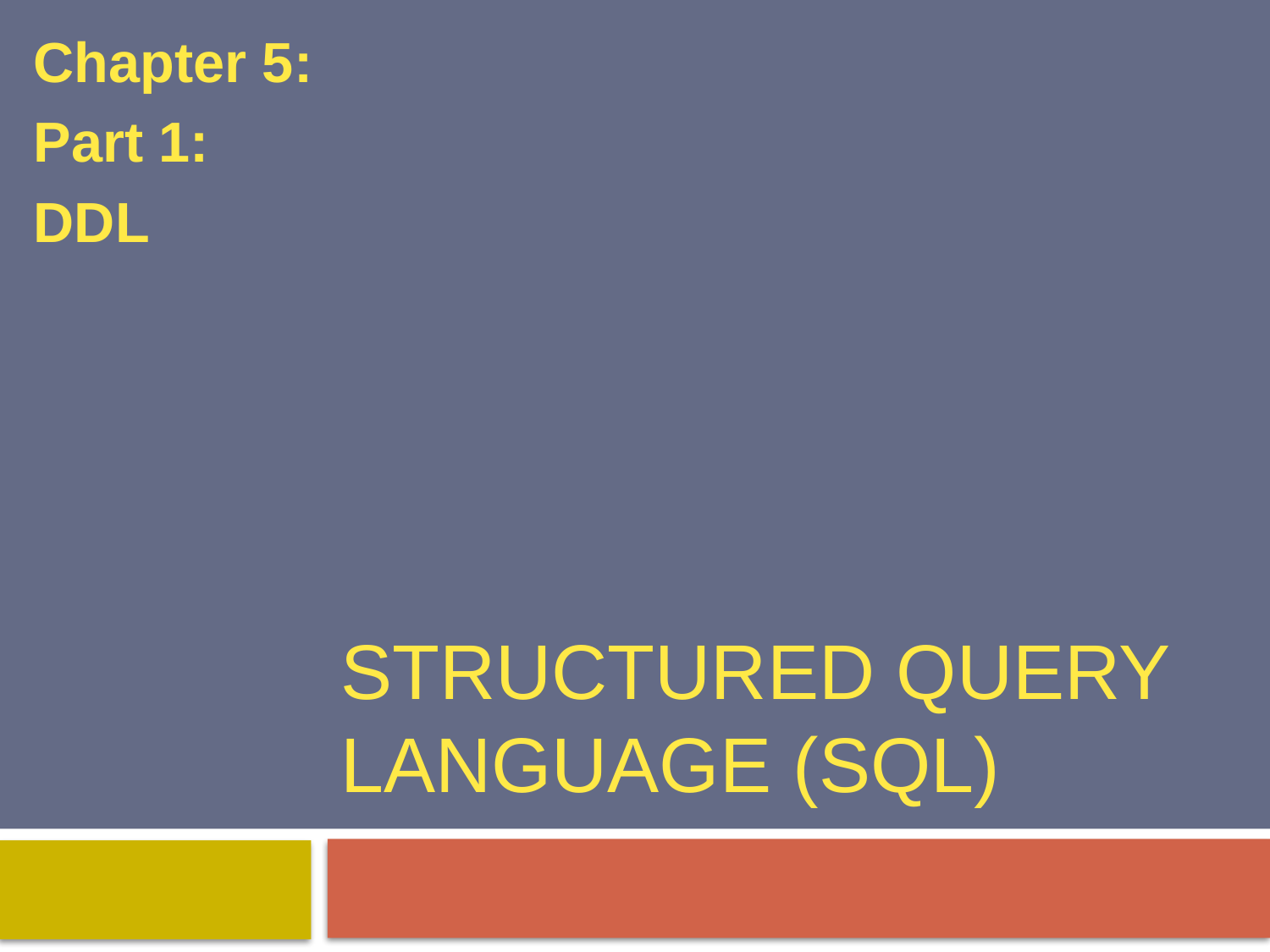

Chapter 5:
Part 1:
DDL

# STRUCTURED QUERY LANGUAGE (SQL)